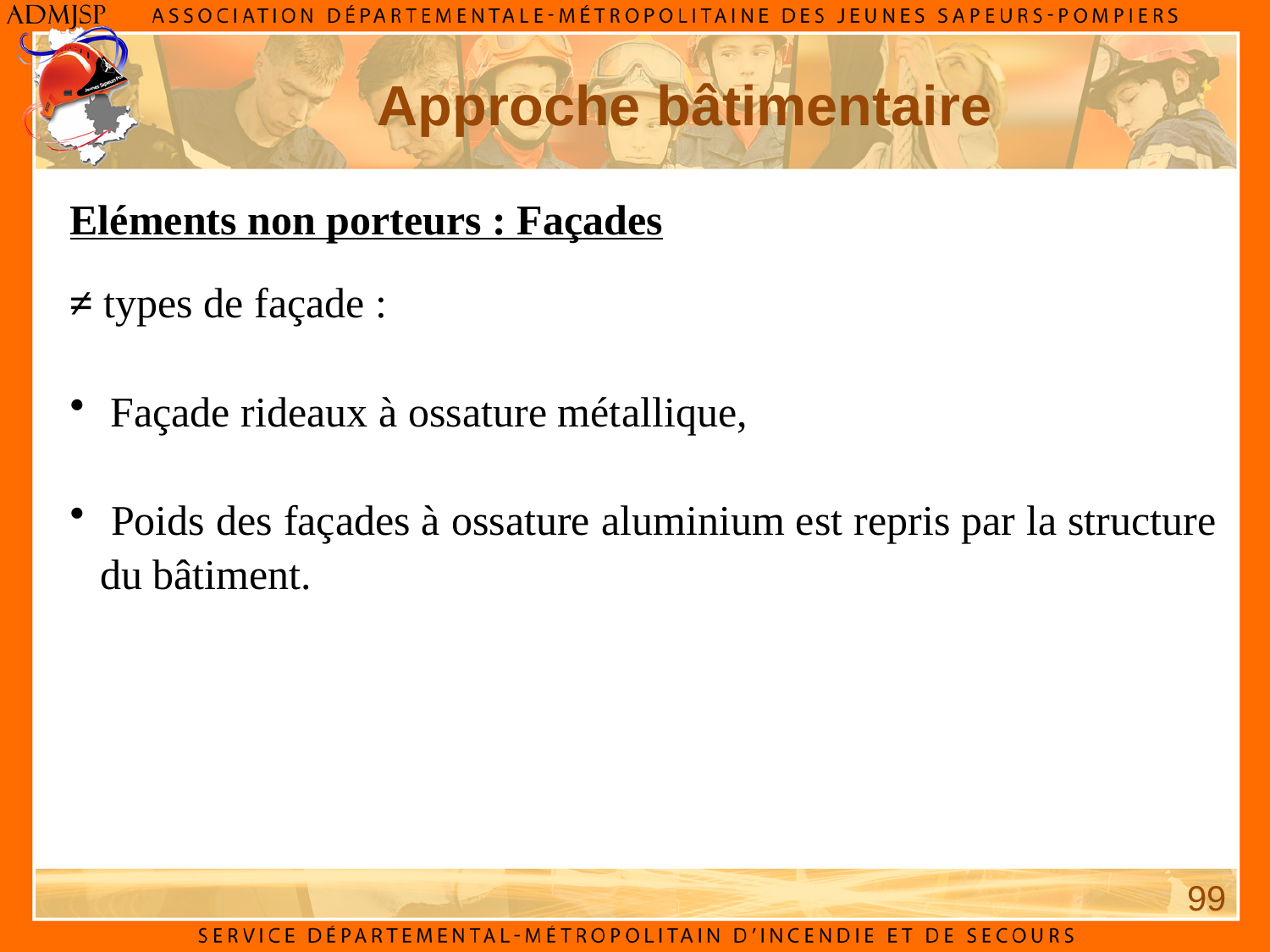

Approche bâtimentaire
Eléments non porteurs : Façades
≠ types de façade :

 Façade rideaux à ossature métallique,

 Poids des façades à ossature aluminium est repris par la structure du bâtiment.
99